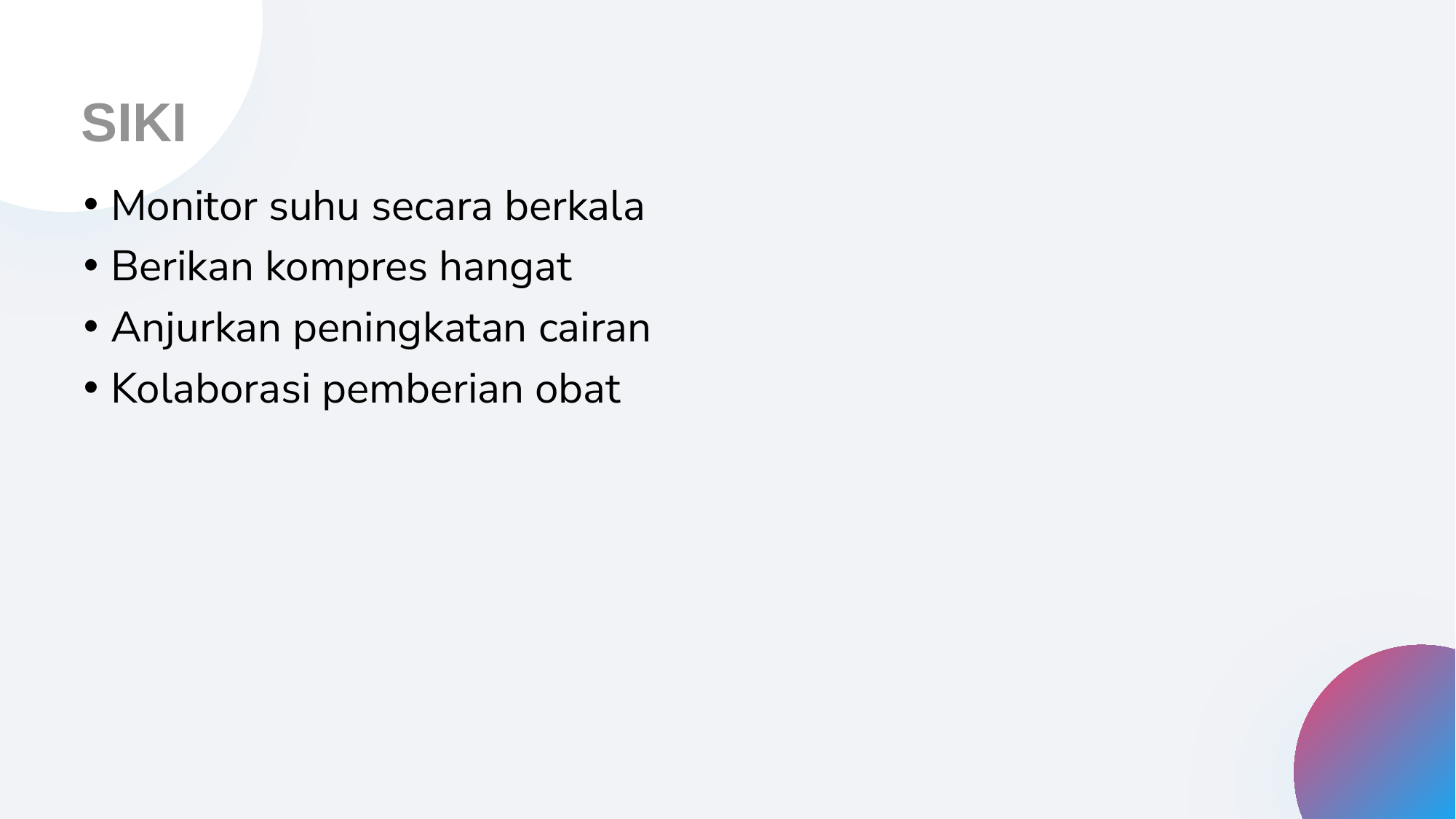

SIKI
Monitor suhu secara berkala
Berikan kompres hangat
Anjurkan peningkatan cairan
Kolaborasi pemberian obat